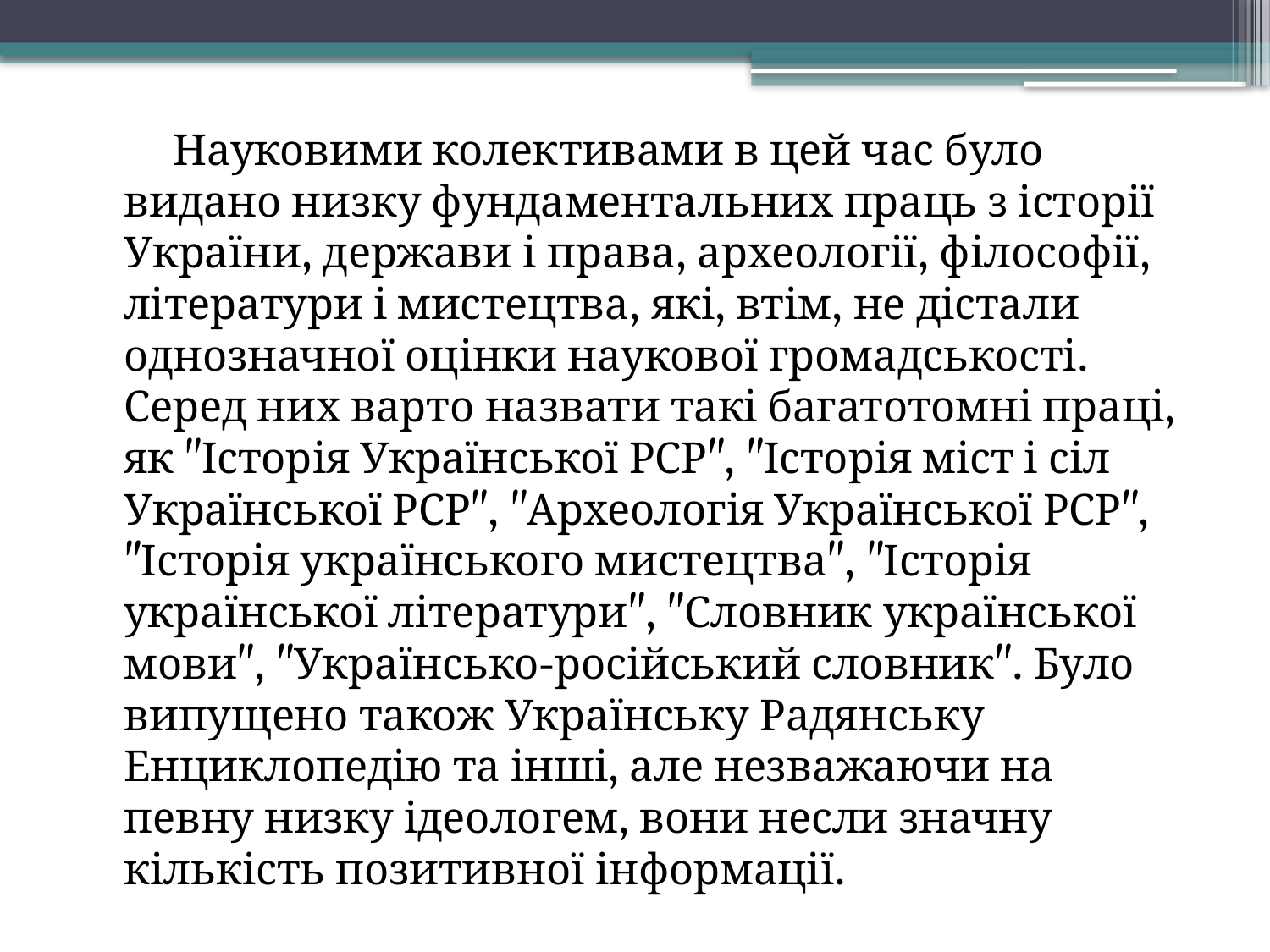

Науковими колективами в цей час було видано низку фундаментальних праць з історії України, держави і права, археології, філософії, літератури і мистецтва, які, втім, не дістали однозначної оцінки наукової громадськості. Серед них варто назвати такі багатотомні праці, як "Історія Української РСР", "Історія міст і сіл Української РСР", "Археологія Української РСР", "Історія українського мистецтва", "Історія української літератури", "Словник української мови", "Українсько-російський словник". Було випущено також Українську Радянську Енциклопедію та інші, але незважаючи на певну низку ідеологем, вони несли значну кількість позитивної інформації.